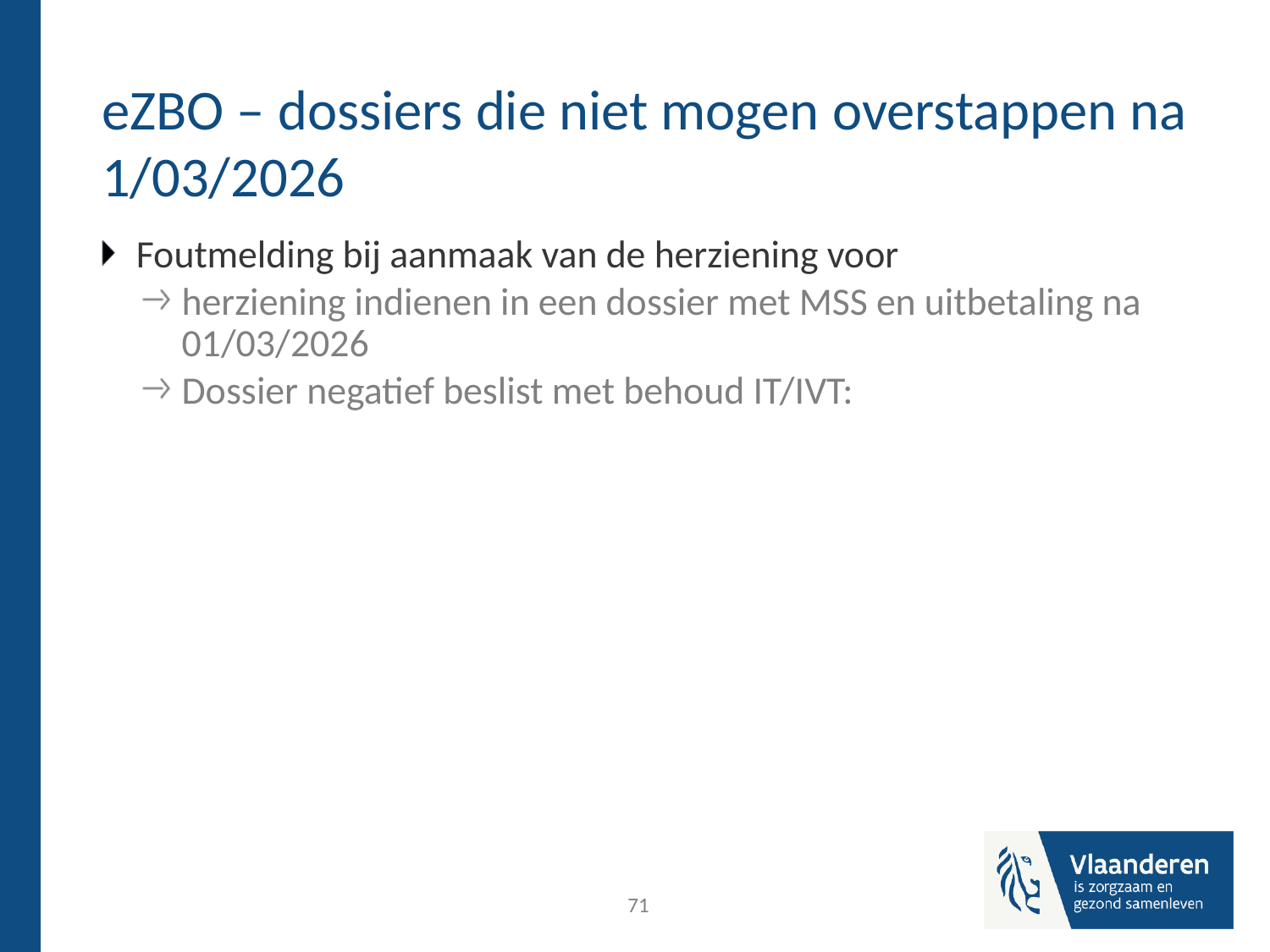

# eZBO – dossiers die niet mogen overstappen na 1/03/2026
Foutmelding bij aanmaak van de herziening voor
herziening indienen in een dossier met MSS en uitbetaling na 01/03/2026
Dossier negatief beslist met behoud IT/IVT: